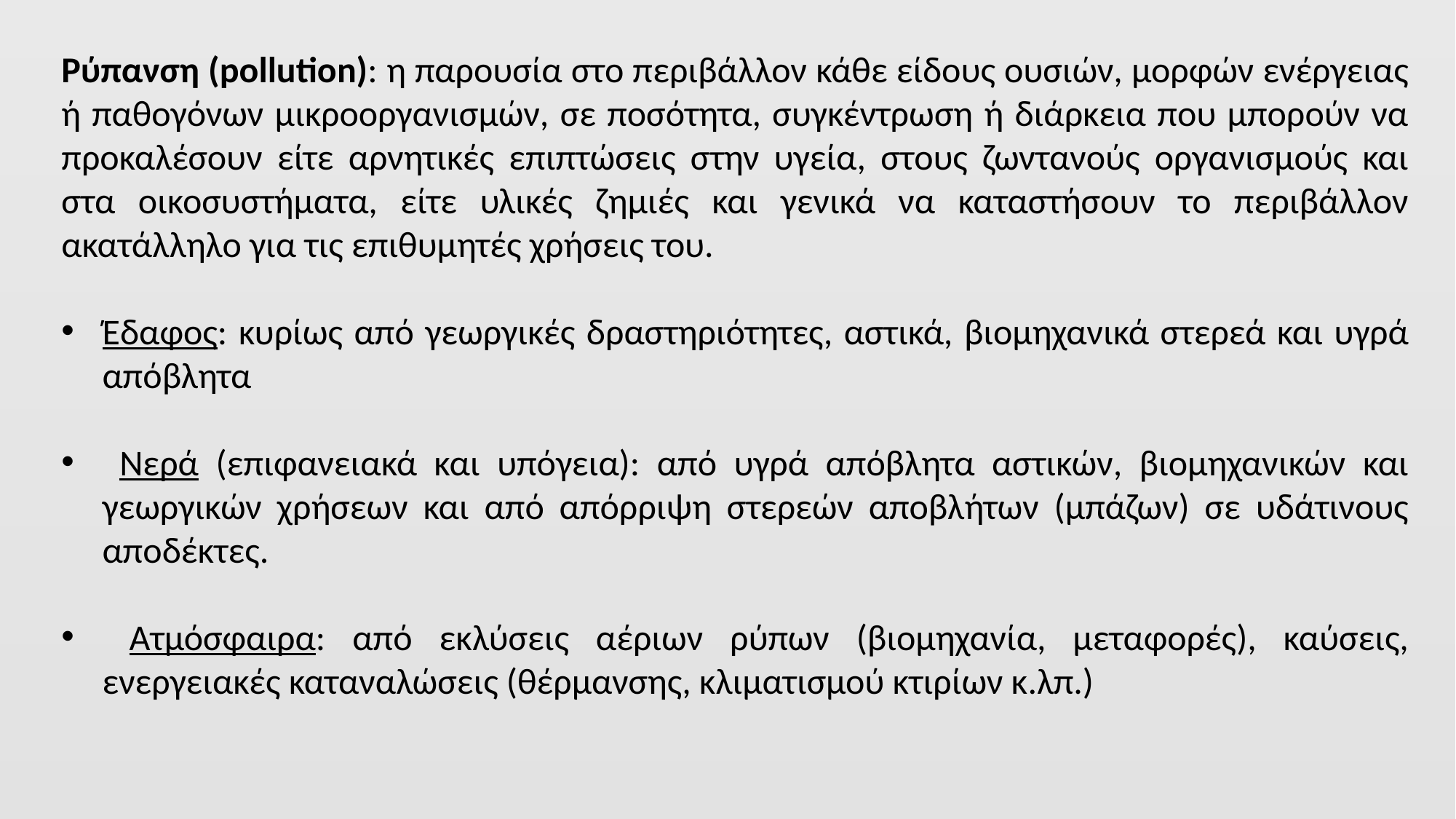

Ρύπανση (pollution): η παρουσία στο περιβάλλον κάθε είδους ουσιών, μορφών ενέργειας ή παθογόνων μικροοργανισμών, σε ποσότητα, συγκέντρωση ή διάρκεια που μπορούν να προκαλέσουν είτε αρνητικές επιπτώσεις στην υγεία, στους ζωντανούς οργανισμούς και στα οικοσυστήματα, είτε υλικές ζημιές και γενικά να καταστήσουν το περιβάλλον ακατάλληλο για τις επιθυμητές χρήσεις του.

Έδαφος: κυρίως από γεωργικές δραστηριότητες, αστικά, βιομηχανικά στερεά και υγρά απόβλητα

 Νερά (επιφανειακά και υπόγεια): από υγρά απόβλητα αστικών, βιομηχανικών και γεωργικών χρήσεων και από απόρριψη στερεών αποβλήτων (μπάζων) σε υδάτινους αποδέκτες.

 Ατμόσφαιρα: από εκλύσεις αέριων ρύπων (βιομηχανία, μεταφορές), καύσεις, ενεργειακές καταναλώσεις (θέρμανσης, κλιματισμού κτιρίων κ.λπ.)